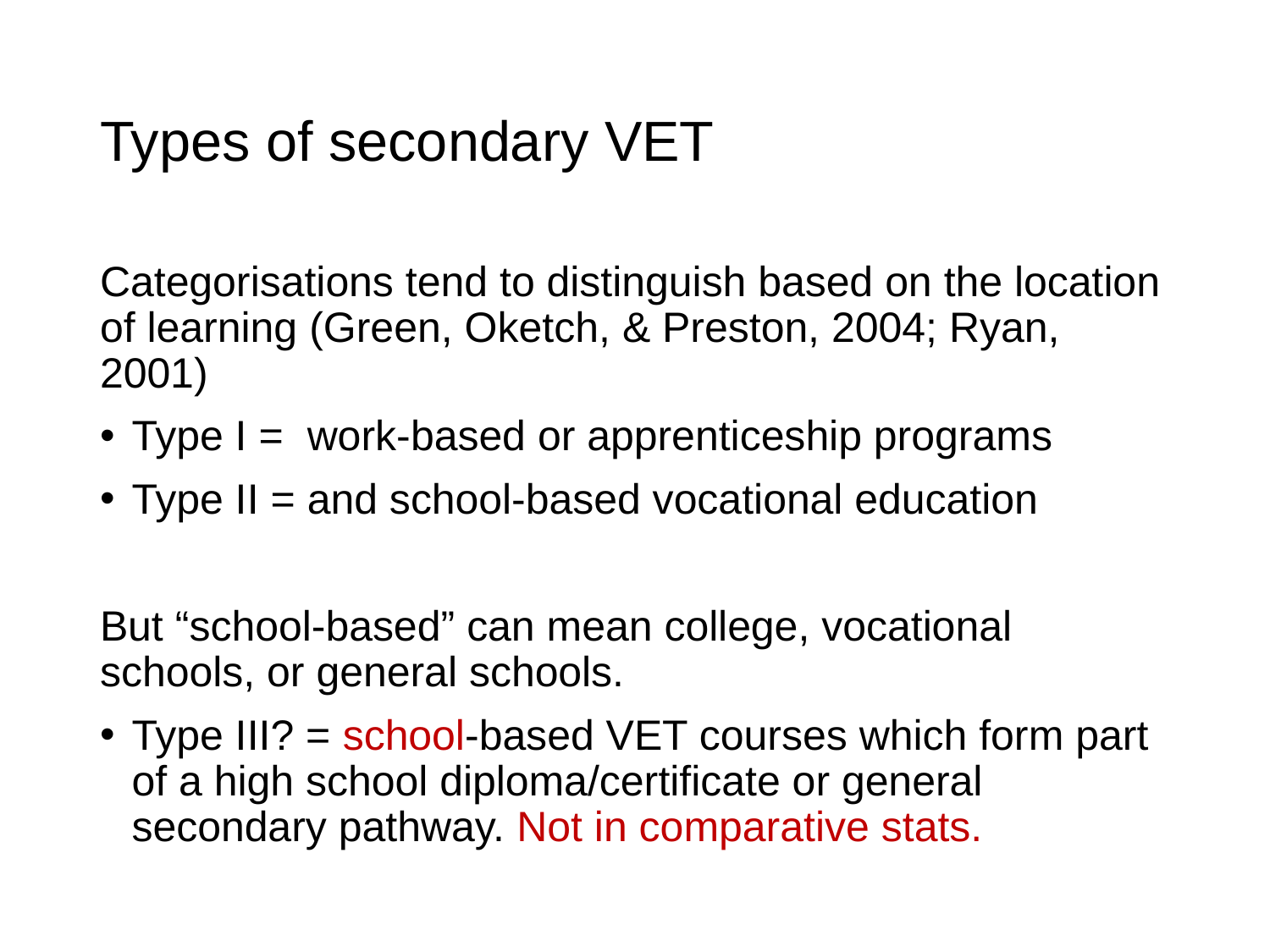

# Types of secondary VET
Categorisations tend to distinguish based on the location of learning (Green, Oketch, & Preston, 2004; Ryan, 2001)
Type I =  work-based or apprenticeship programs
Type II = and school-based vocational education

But “school-based” can mean college, vocational schools, or general schools.
Type III? = school-based VET courses which form part of a high school diploma/certificate or general secondary pathway. Not in comparative stats.